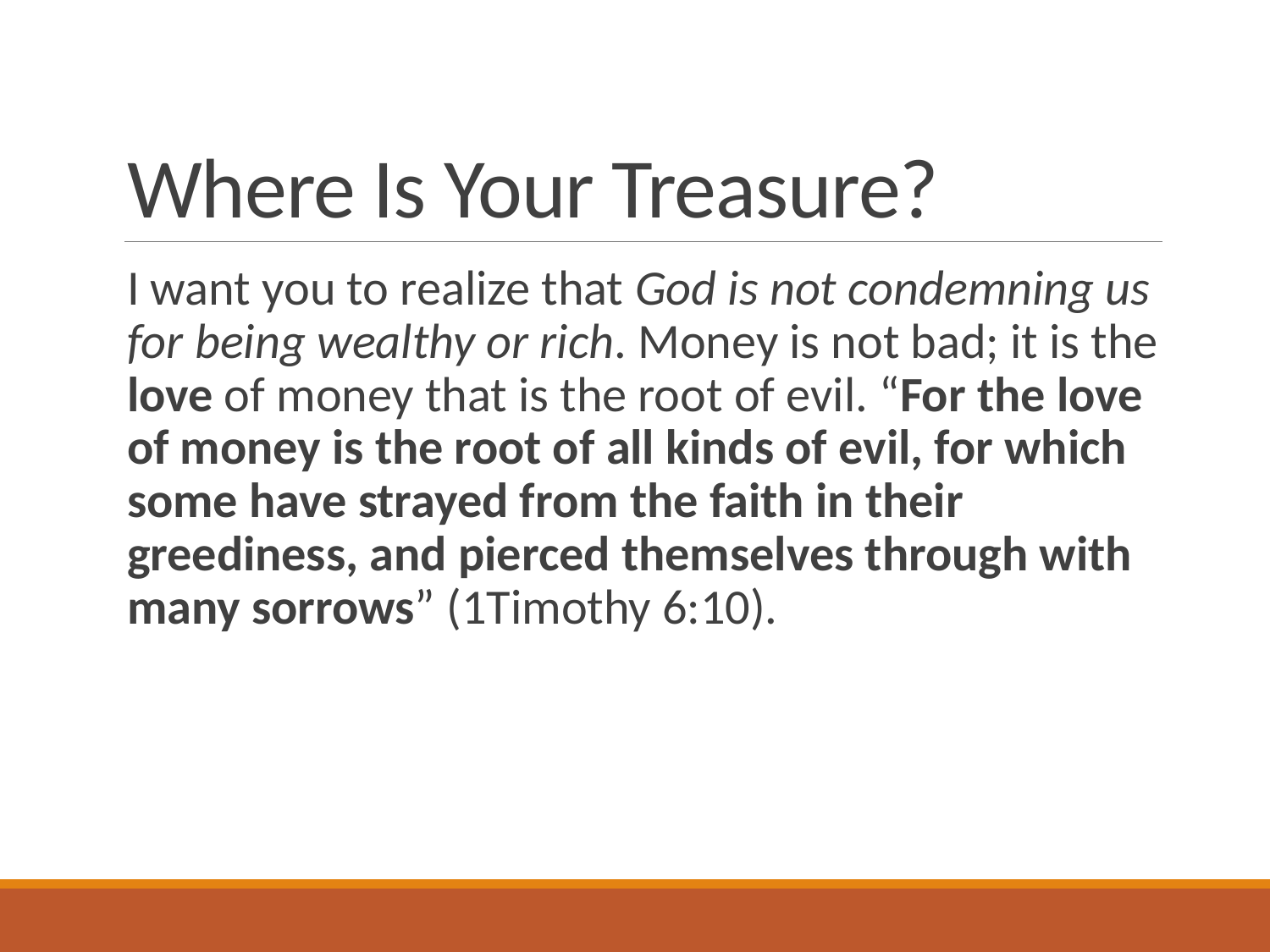

# Where Is Your Treasure?
I want you to realize that God is not condemning us for being wealthy or rich. Money is not bad; it is the love of money that is the root of evil. “For the love of money is the root of all kinds of evil, for which some have strayed from the faith in their greediness, and pierced themselves through with many sorrows” (1Timothy 6:10).